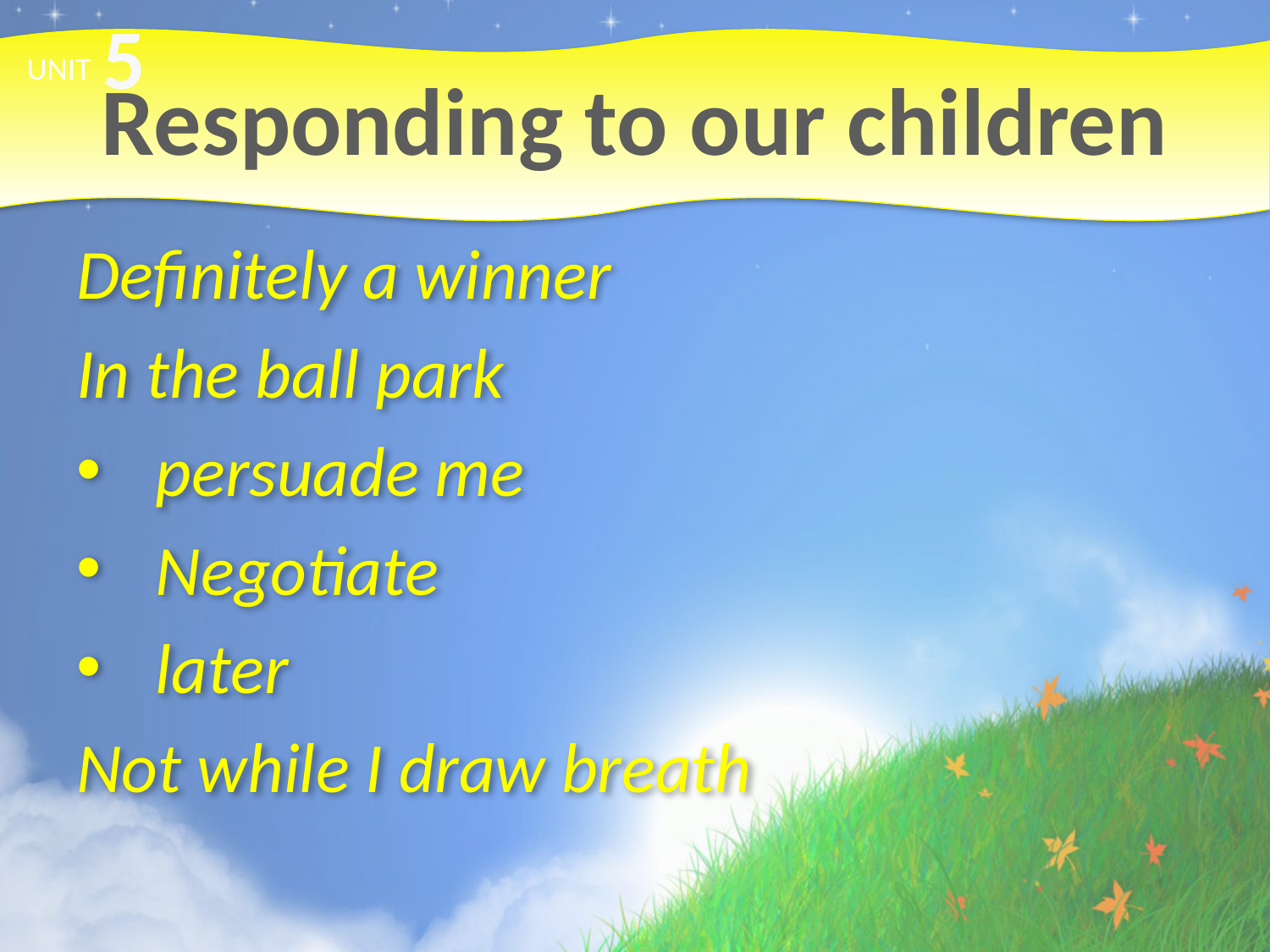

5

# Responding to our children
UNIT
Definitely a winner
In the ball park
persuade me
Negotiate
later
Not while I draw breath